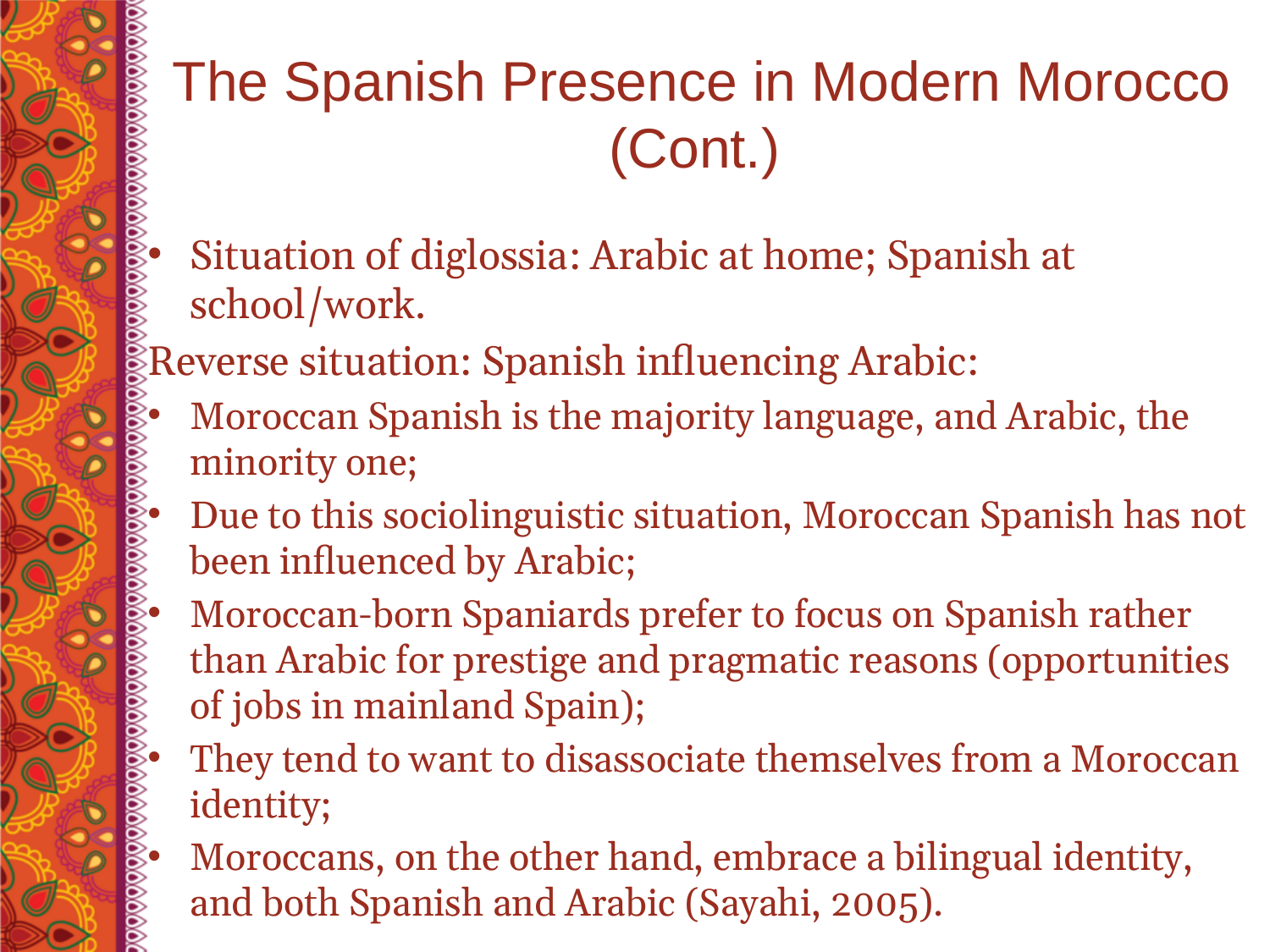

# The Spanish Presence in Modern Morocco (Cont.)
Situation of diglossia: Arabic at home; Spanish at school/work.
Reverse situation: Spanish influencing Arabic:
Moroccan Spanish is the majority language, and Arabic, the minority one;
Due to this sociolinguistic situation, Moroccan Spanish has not been influenced by Arabic;
Moroccan-born Spaniards prefer to focus on Spanish rather than Arabic for prestige and pragmatic reasons (opportunities of jobs in mainland Spain);
They tend to want to disassociate themselves from a Moroccan identity;
Moroccans, on the other hand, embrace a bilingual identity, and both Spanish and Arabic (Sayahi, 2005).